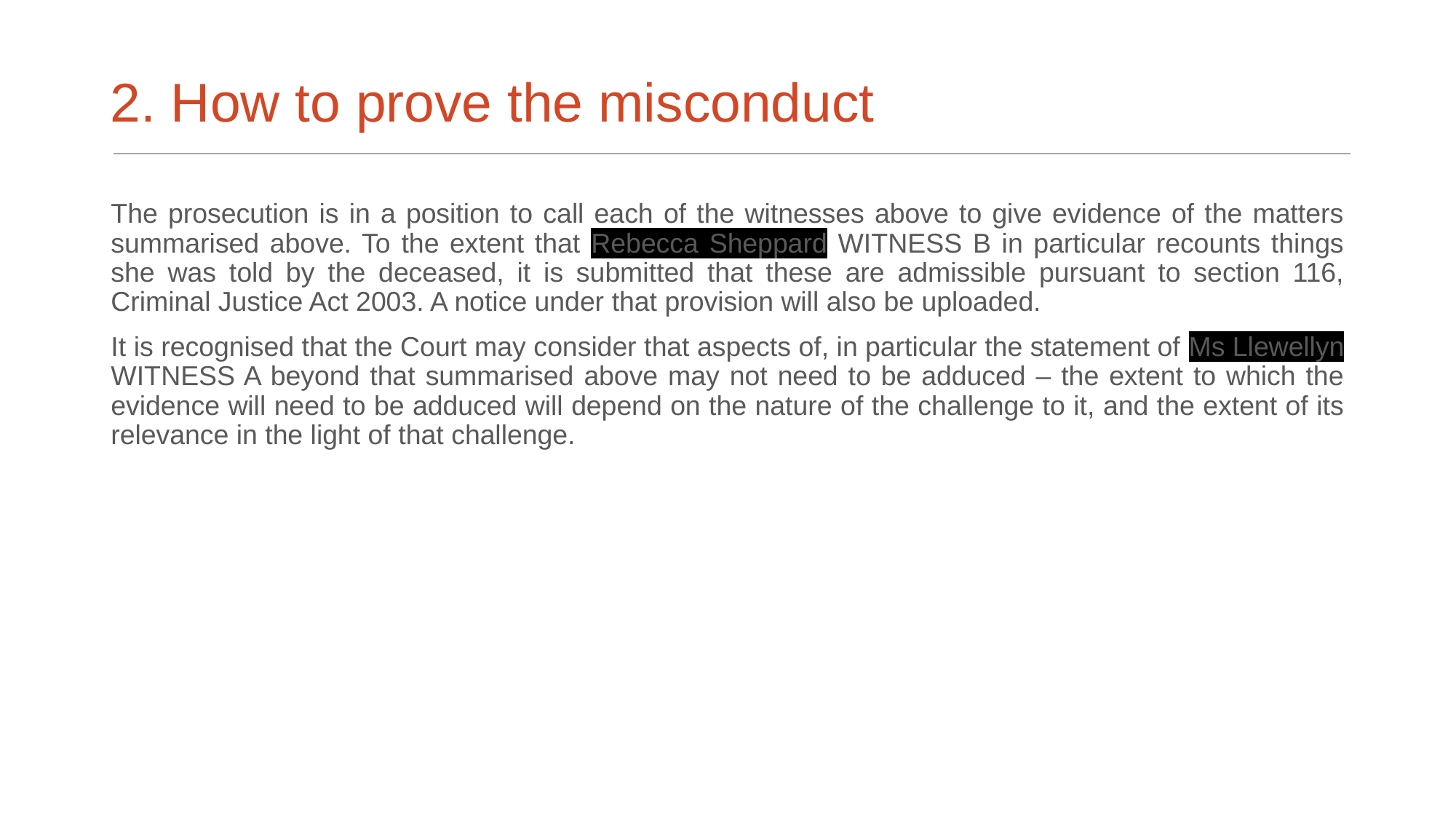

# 2. How to prove the misconduct
The prosecution is in a position to call each of the witnesses above to give evidence of the matters summarised above. To the extent that Rebecca Sheppard WITNESS B in particular recounts things she was told by the deceased, it is submitted that these are admissible pursuant to section 116, Criminal Justice Act 2003. A notice under that provision will also be uploaded.
It is recognised that the Court may consider that aspects of, in particular the statement of Ms Llewellyn WITNESS A beyond that summarised above may not need to be adduced – the extent to which the evidence will need to be adduced will depend on the nature of the challenge to it, and the extent of its relevance in the light of that challenge.